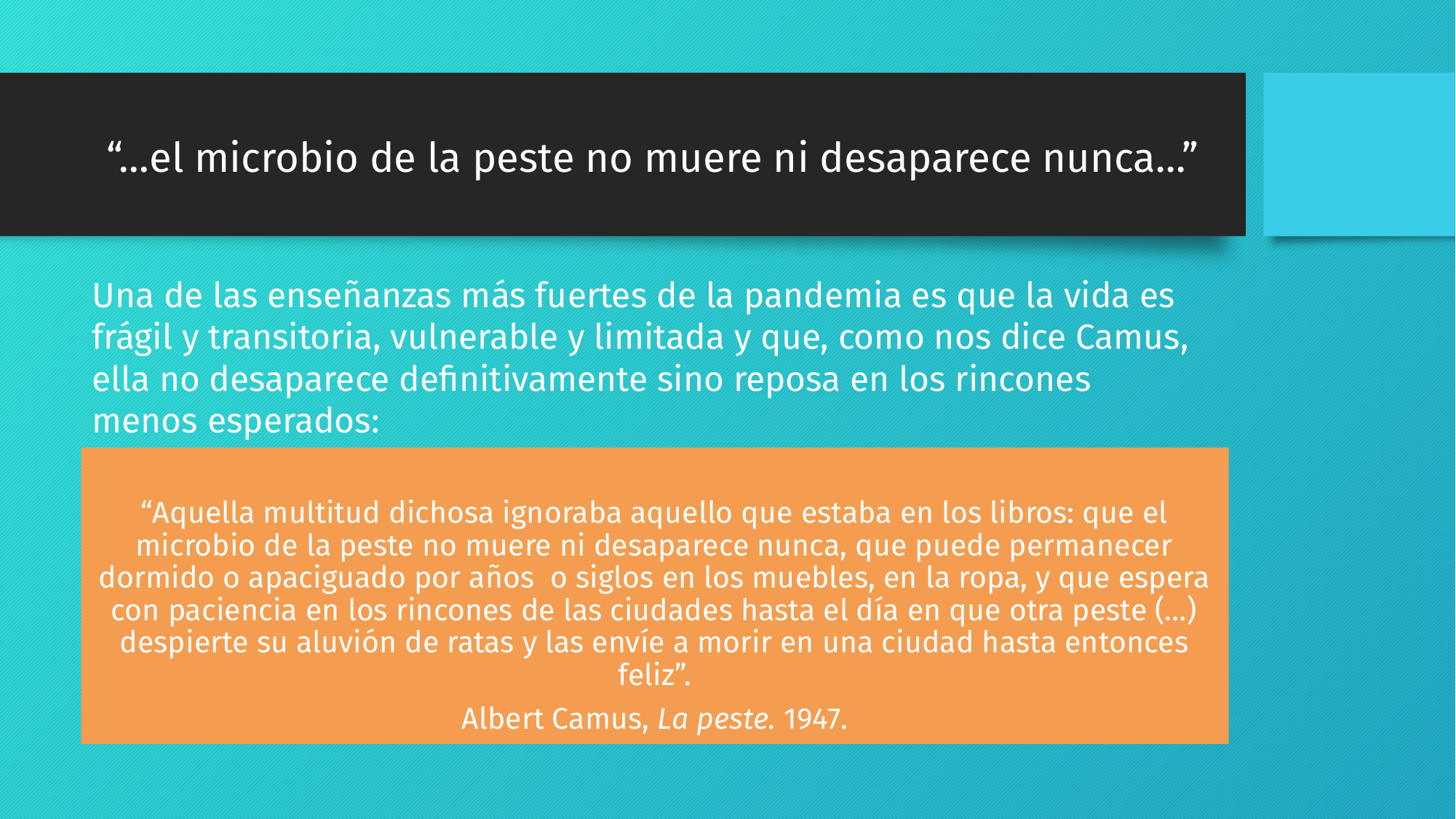

# “…el microbio de la peste no muere ni desaparece nunca…”
Una de las enseñanzas más fuertes de la pandemia es que la vida es frágil y transitoria, vulnerable y limitada y que, como nos dice Camus, ella no desaparece definitivamente sino reposa en los rincones menos esperados:

“Aquella multitud dichosa ignoraba aquello que estaba en los libros: que el microbio de la peste no muere ni desaparece nunca, que puede permanecer dormido o apaciguado por años  o siglos en los muebles, en la ropa, y que espera con paciencia en los rincones de las ciudades hasta el día en que otra peste (…) despierte su aluvión de ratas y las envíe a morir en una ciudad hasta entonces feliz”.
Albert Camus, La peste. 1947.